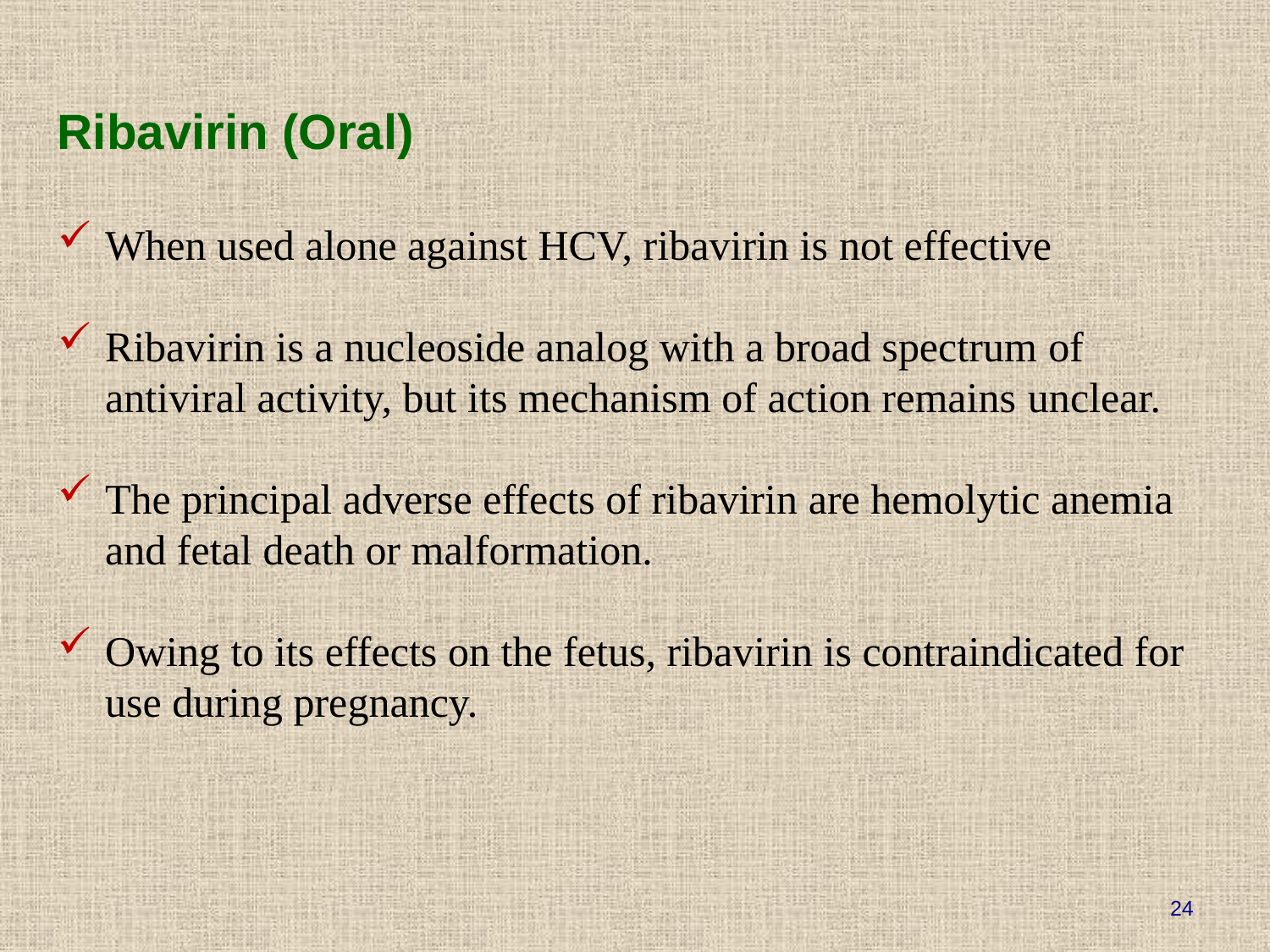

Ribavirin (Oral)

When used alone against HCV, ribavirin is not effective

Ribavirin is a nucleoside analog with a broad spectrum of antiviral activity, but its mechanism of action remains unclear.

The principal adverse effects of ribavirin are hemolytic anemia and fetal death or malformation.

Owing to its effects on the fetus, ribavirin is contraindicated for use during pregnancy.

24